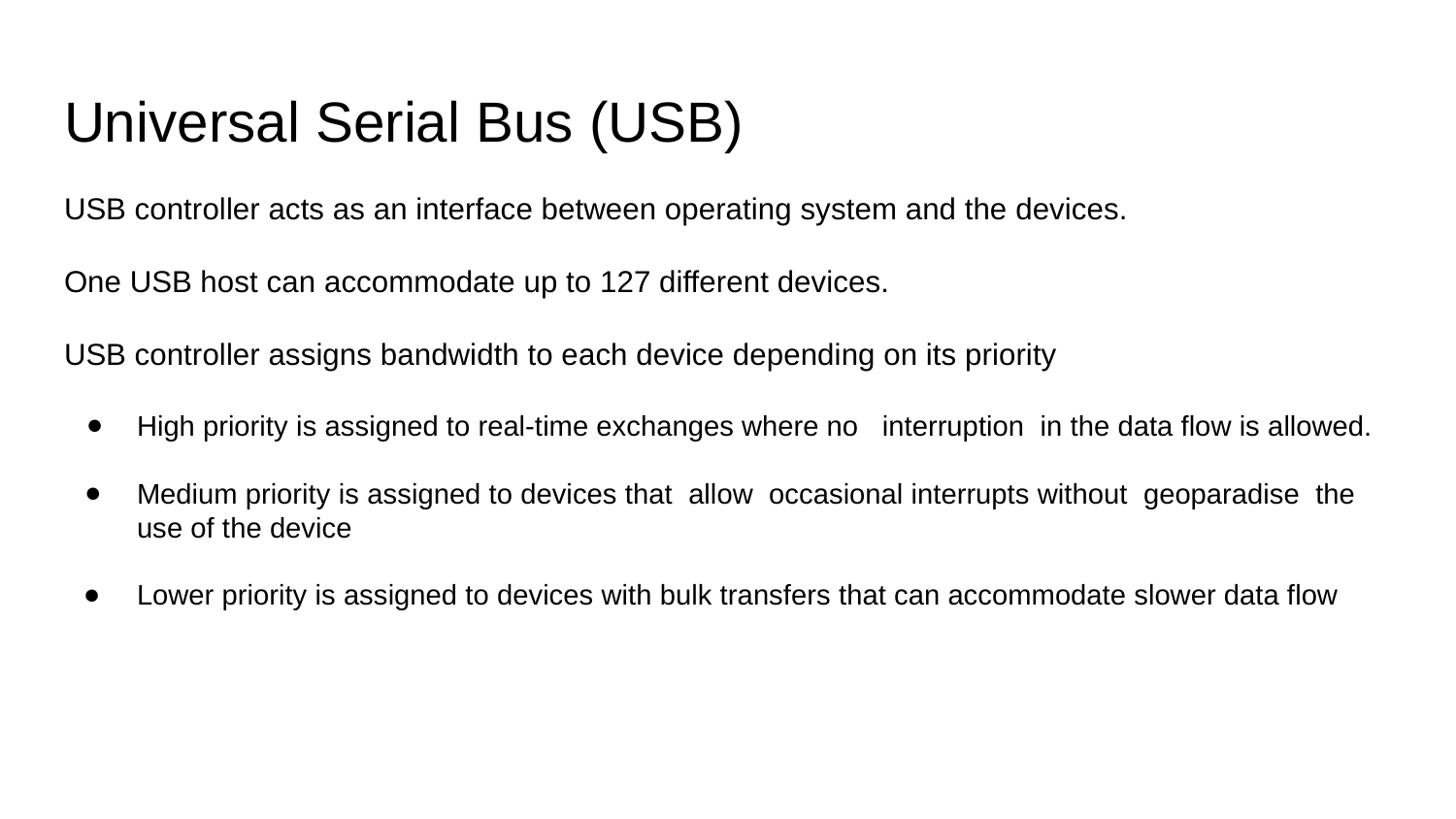

# Universal Serial Bus (USB)

USB controller acts as an interface between operating system and the devices.

One USB host can accommodate up to 127 different devices.

USB controller assigns bandwidth to each device depending on its priority

High priority is assigned to real-time exchanges where no   interruption  in the data flow is allowed.

Medium priority is assigned to devices that  allow  occasional interrupts without  geoparadise  the use of the device

Lower priority is assigned to devices with bulk transfers that can accommodate slower data flow